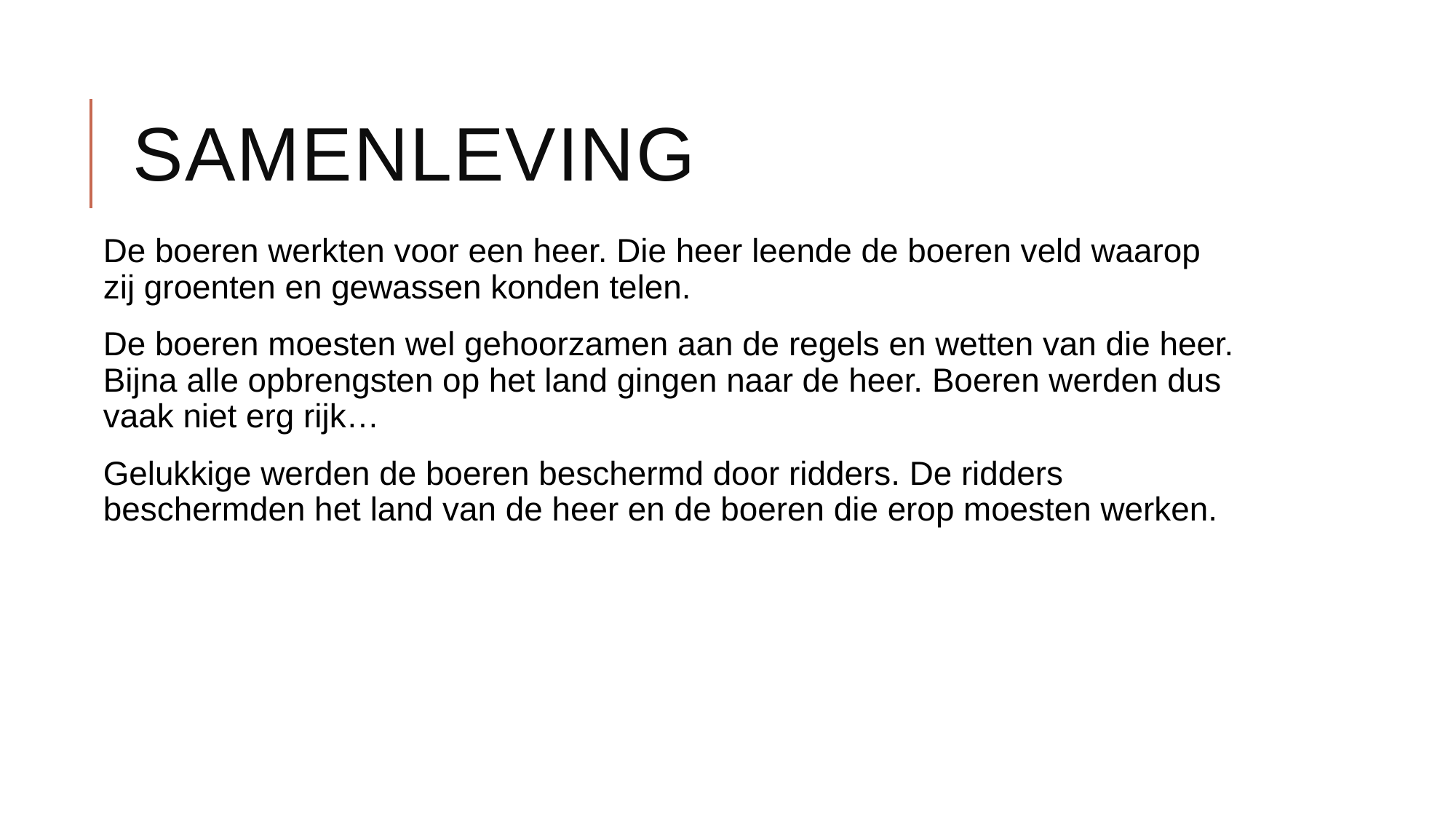

# SAMENLEVING
De boeren werkten voor een heer. Die heer leende de boeren veld waarop zij groenten en gewassen konden telen.
De boeren moesten wel gehoorzamen aan de regels en wetten van die heer. Bijna alle opbrengsten op het land gingen naar de heer. Boeren werden dus vaak niet erg rijk…
Gelukkige werden de boeren beschermd door ridders. De ridders beschermden het land van de heer en de boeren die erop moesten werken.